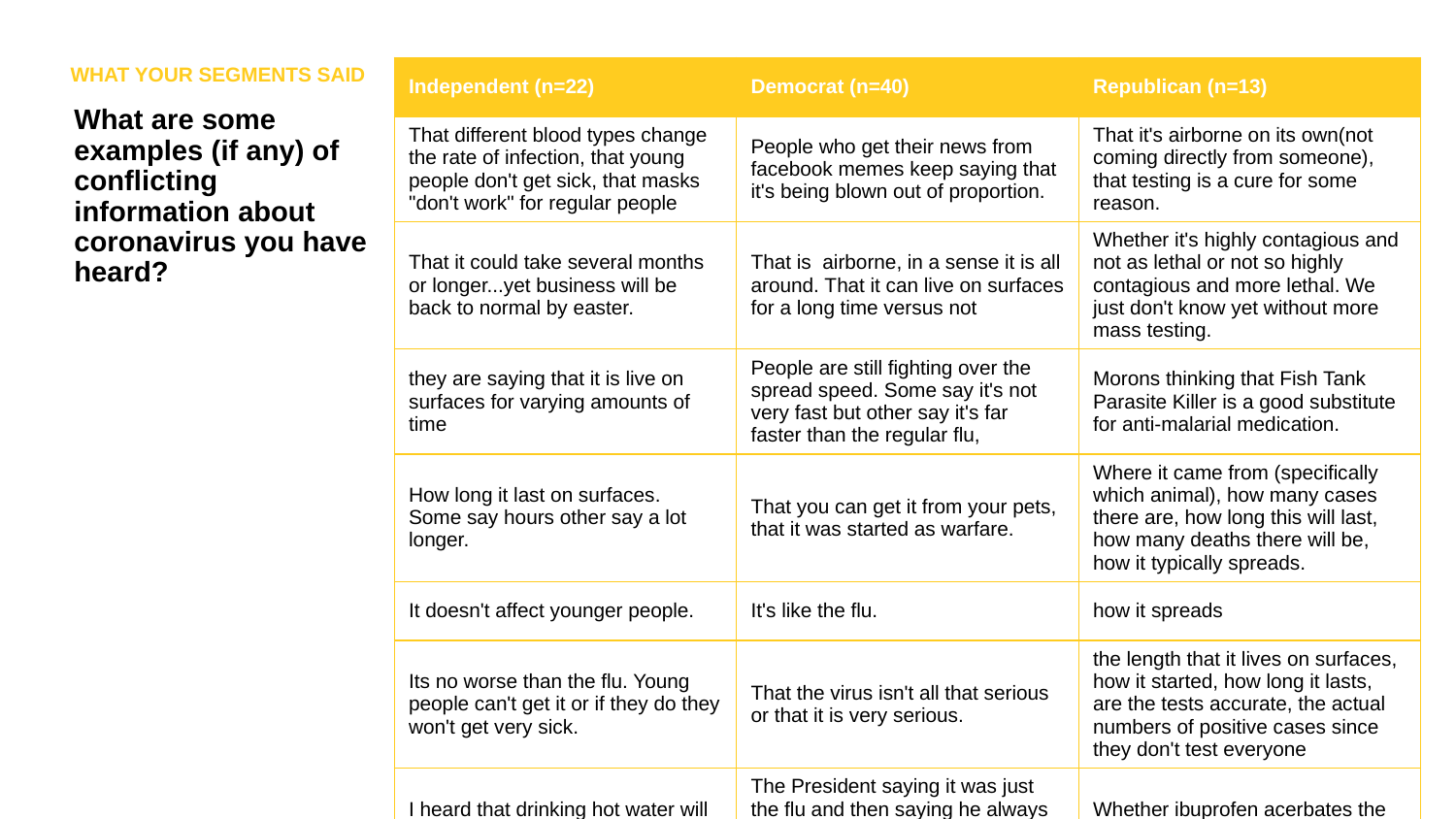

WHAT YOUR SEGMENTS SAID
| Independent (n=22) | Democrat (n=40) | Republican (n=13) |
| --- | --- | --- |
| That different blood types change the rate of infection, that young people don't get sick, that masks "don't work" for regular people | People who get their news from facebook memes keep saying that it's being blown out of proportion. | That it's airborne on its own(not coming directly from someone), that testing is a cure for some reason. |
| That it could take several months or longer...yet business will be back to normal by easter. | That is airborne, in a sense it is all around. That it can live on surfaces for a long time versus not | Whether it's highly contagious and not as lethal or not so highly contagious and more lethal. We just don't know yet without more mass testing. |
| they are saying that it is live on surfaces for varying amounts of time | People are still fighting over the spread speed. Some say it's not very fast but other say it's far faster than the regular flu, | Morons thinking that Fish Tank Parasite Killer is a good substitute for anti-malarial medication. |
| How long it last on surfaces. Some say hours other say a lot longer. | That you can get it from your pets, that it was started as warfare. | Where it came from (specifically which animal), how many cases there are, how long this will last, how many deaths there will be, how it typically spreads. |
| It doesn't affect younger people. | It's like the flu. | how it spreads |
| Its no worse than the flu. Young people can't get it or if they do they won't get very sick. | That the virus isn't all that serious or that it is very serious. | the length that it lives on surfaces, how it started, how long it lasts, are the tests accurate, the actual numbers of positive cases since they don't test everyone |
| I heard that drinking hot water will kill the virus which is not true at all. | The President saying it was just the flu and then saying he always knew it was a pandemic was pretty conflicting. | Whether ibuprofen acerbates the symptoms? |
| The number of people who have caught it was wildly conflicting for a while. | Our dick head in office who is going against medical advisors. | i've heard it can live on surfaces for days, but also that it can only live on them for minutes/hours |
What are some examples (if any) of conflicting information about coronavirus you have heard?